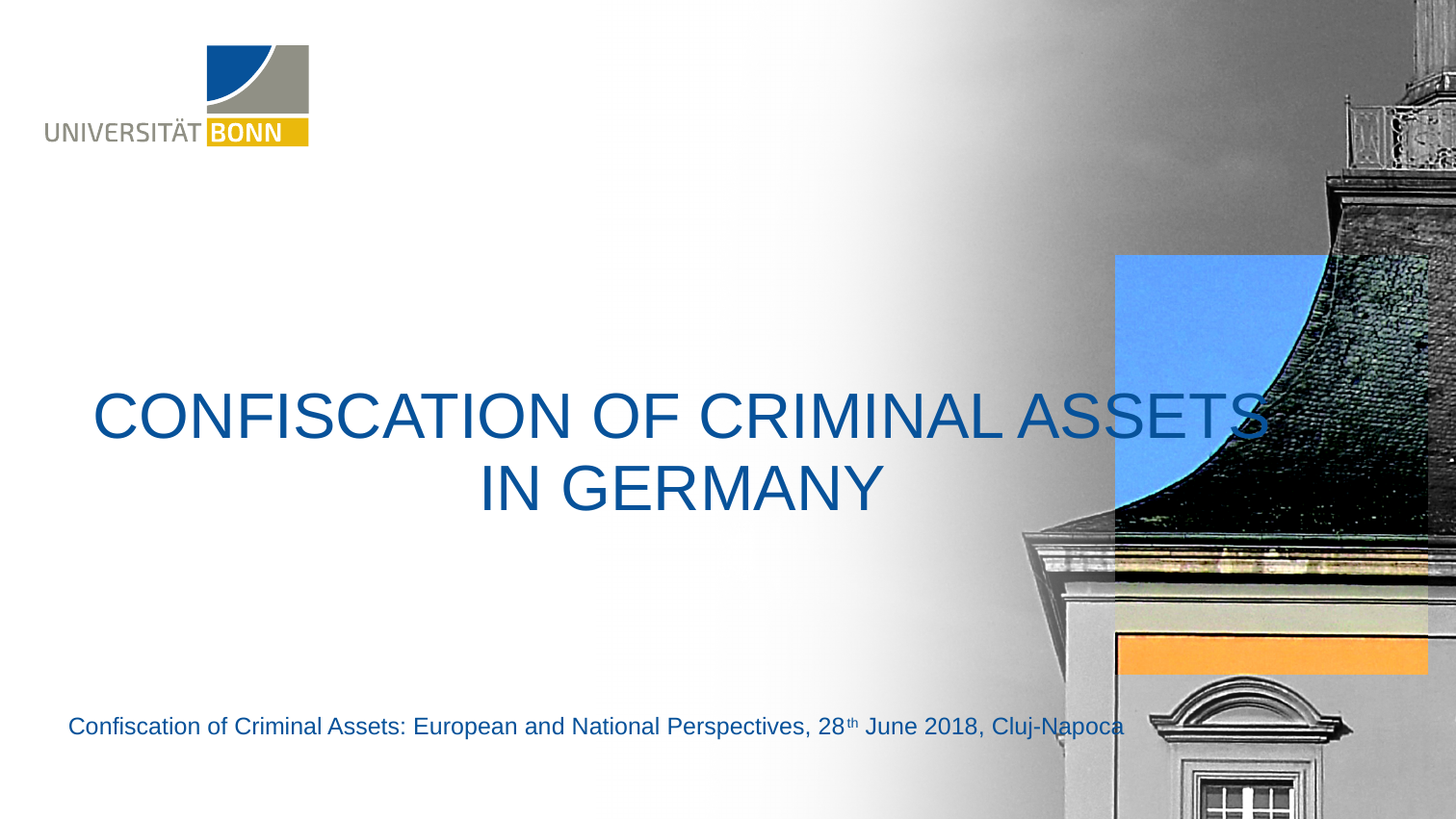

#

Confiscation of criminal assets in Germany

Confiscation of Criminal Assets: European and National Perspectives, 28th June 2018, Cluj-Napoca